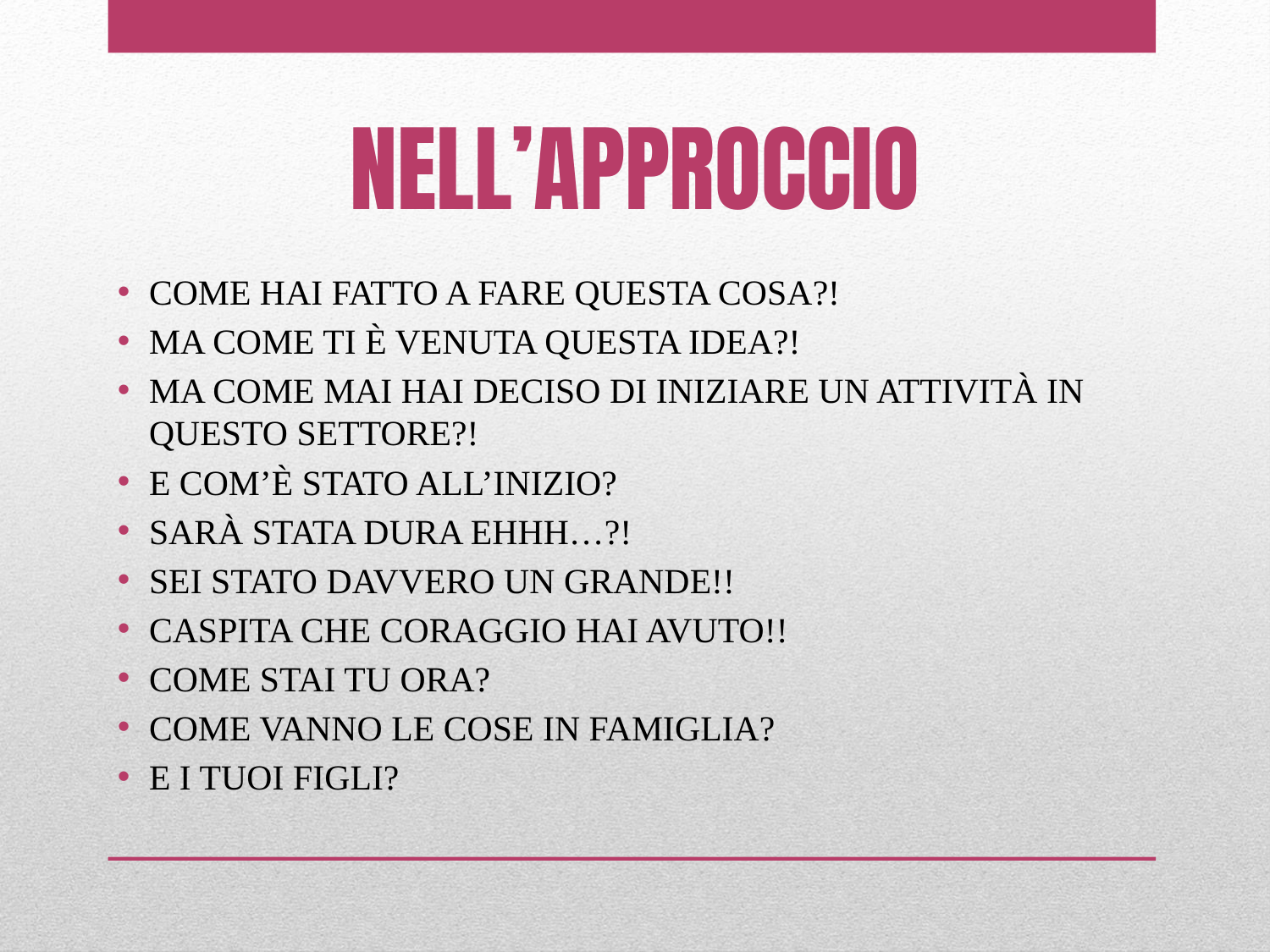

# NELL’APPROCCIO
COME HAI FATTO A FARE QUESTA COSA?!
MA COME TI È VENUTA QUESTA IDEA?!
MA COME MAI HAI DECISO DI INIZIARE UN ATTIVITÀ IN QUESTO SETTORE?!
E COM’È STATO ALL’INIZIO?
SARÀ STATA DURA EHHH…?!
SEI STATO DAVVERO UN GRANDE!!
CASPITA CHE CORAGGIO HAI AVUTO!!
COME STAI TU ORA?
COME VANNO LE COSE IN FAMIGLIA?
E I TUOI FIGLI?